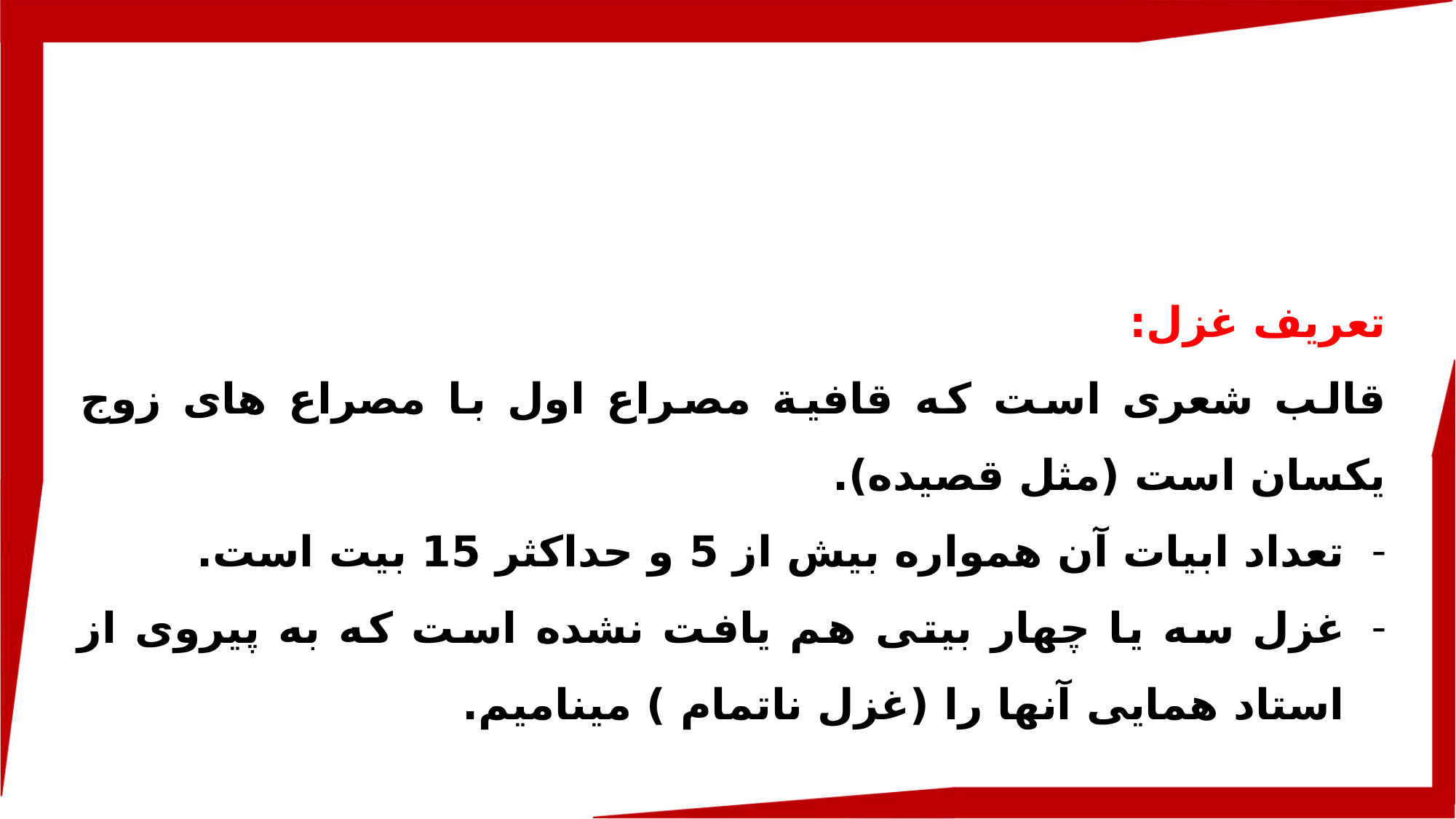

تعریف غزل:
	قالب شعری است که قافیة مصراع اول با مصراع های زوج یکسان است (مثل قصیده).
تعداد ابیات آن همواره بیش از 5 و حداکثر 15 بیت است.
غزل سه یا چهار بیتی هم یافت نشده است که به پیروی از استاد همایی آنها را (غزل ناتمام ) می­نامیم.